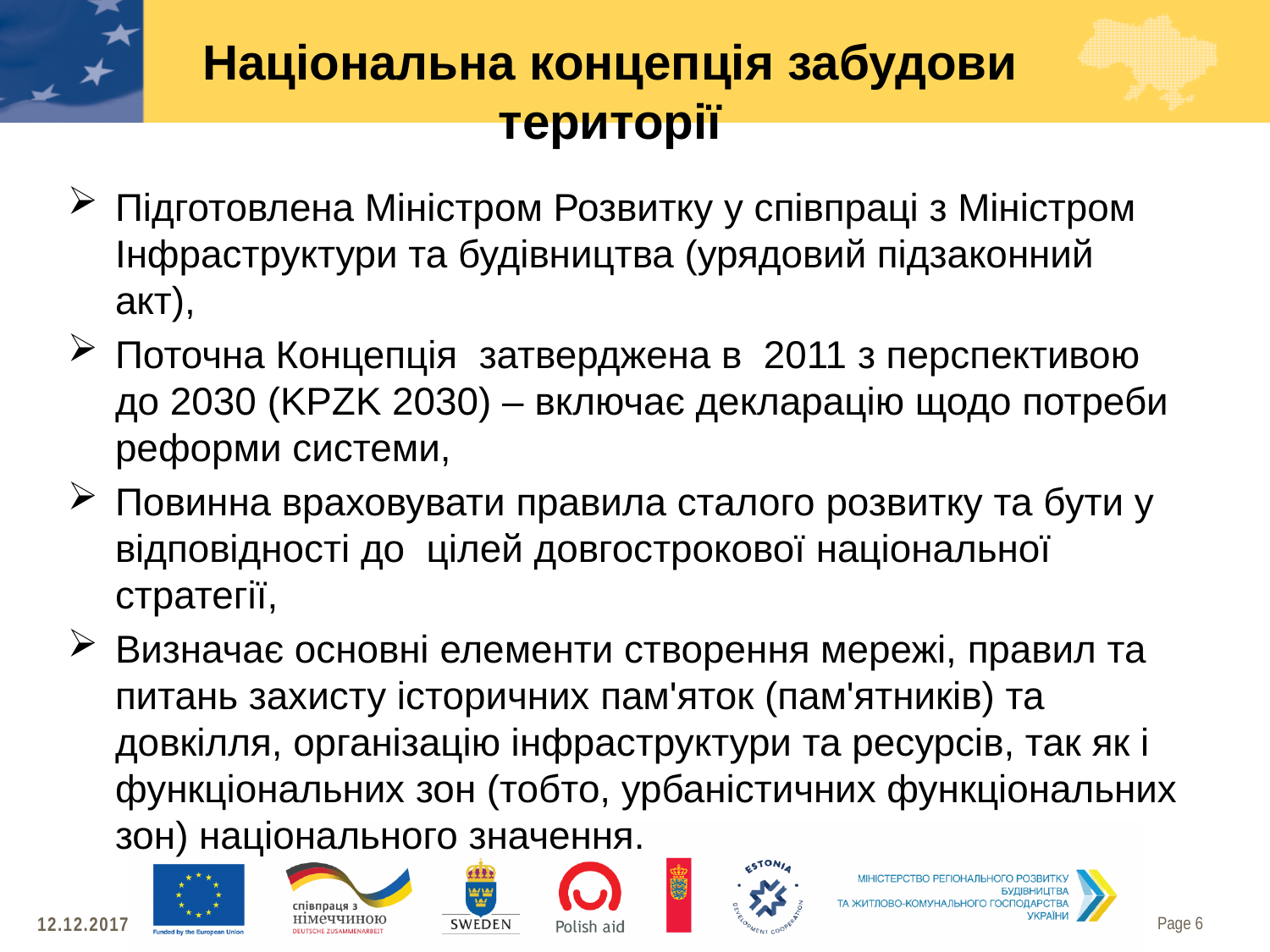

# Національна концепція забудови території
Підготовлена Міністром Розвитку у співпраці з Міністром Інфраструктури та будівництва (урядовий підзаконний акт),
Поточна Концепція  затверджена в  2011 з перспективою до 2030 (KPZK 2030) – включає декларацію щодо потреби реформи системи,
Повинна враховувати правила сталого розвитку та бути у відповідності до  цілей довгострокової національної стратегії,
Визначає основні елементи створення мережі, правил та питань захисту історичних пам'яток (пам'ятників) та довкілля, організацію інфраструктури та ресурсів, так як і функціональних зон (тобто, урбаністичних функціональних зон) національного значення.